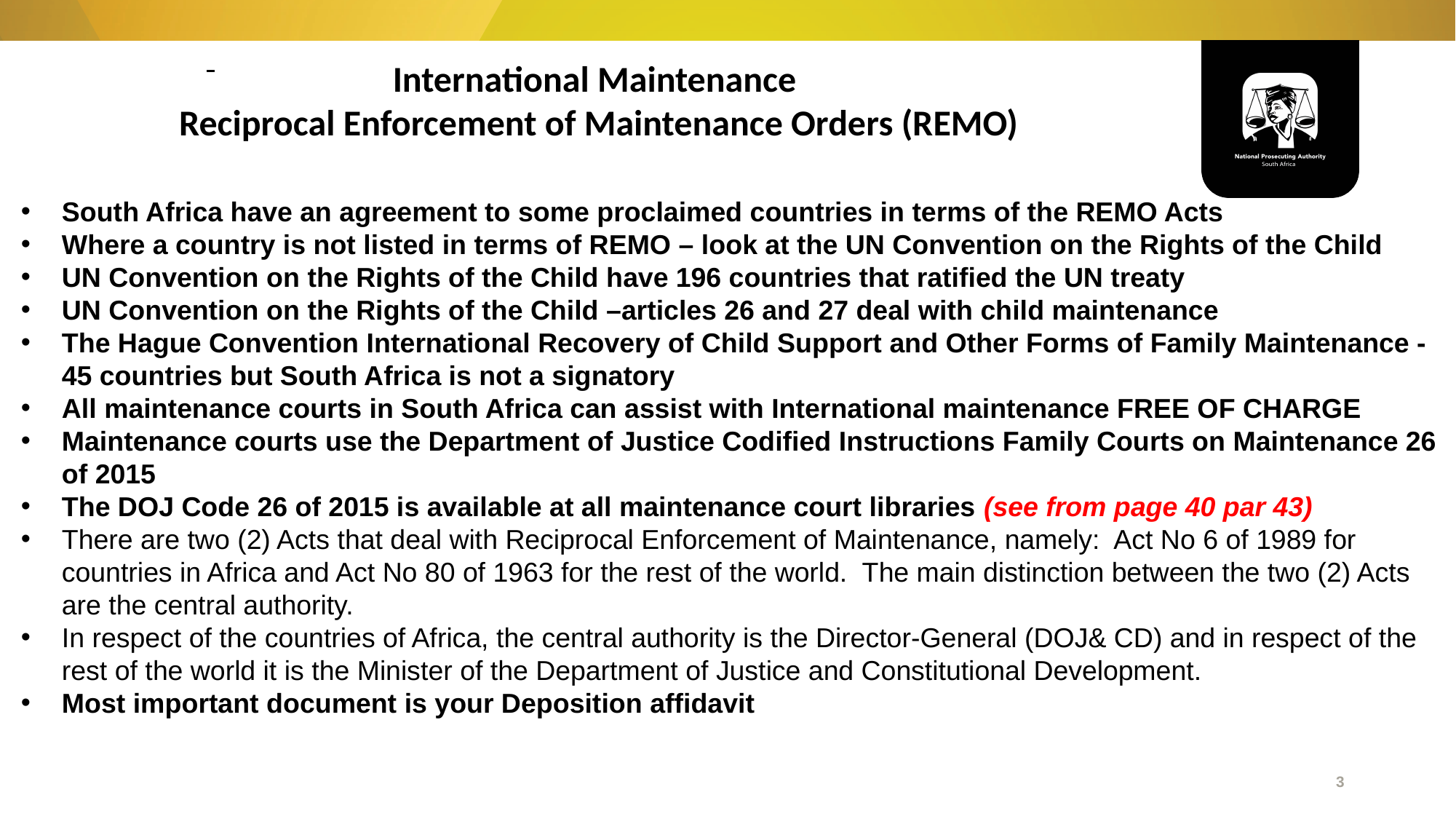

International Maintenance
Reciprocal Enforcement of Maintenance Orders (REMO)

South Africa have an agreement to some proclaimed countries in terms of the REMO Acts
Where a country is not listed in terms of REMO – look at the UN Convention on the Rights of the Child
UN Convention on the Rights of the Child have 196 countries that ratified the UN treaty
UN Convention on the Rights of the Child –articles 26 and 27 deal with child maintenance
The Hague Convention International Recovery of Child Support and Other Forms of Family Maintenance -45 countries but South Africa is not a signatory
All maintenance courts in South Africa can assist with International maintenance FREE OF CHARGE
Maintenance courts use the Department of Justice Codified Instructions Family Courts on Maintenance 26 of 2015
The DOJ Code 26 of 2015 is available at all maintenance court libraries (see from page 40 par 43)
There are two (2) Acts that deal with Reciprocal Enforcement of Maintenance, namely:  Act No 6 of 1989 for countries in Africa and Act No 80 of 1963 for the rest of the world.  The main distinction between the two (2) Acts are the central authority.
In respect of the countries of Africa, the central authority is the Director-General (DOJ& CD) and in respect of the rest of the world it is the Minister of the Department of Justice and Constitutional Development.
Most important document is your Deposition affidavit

3